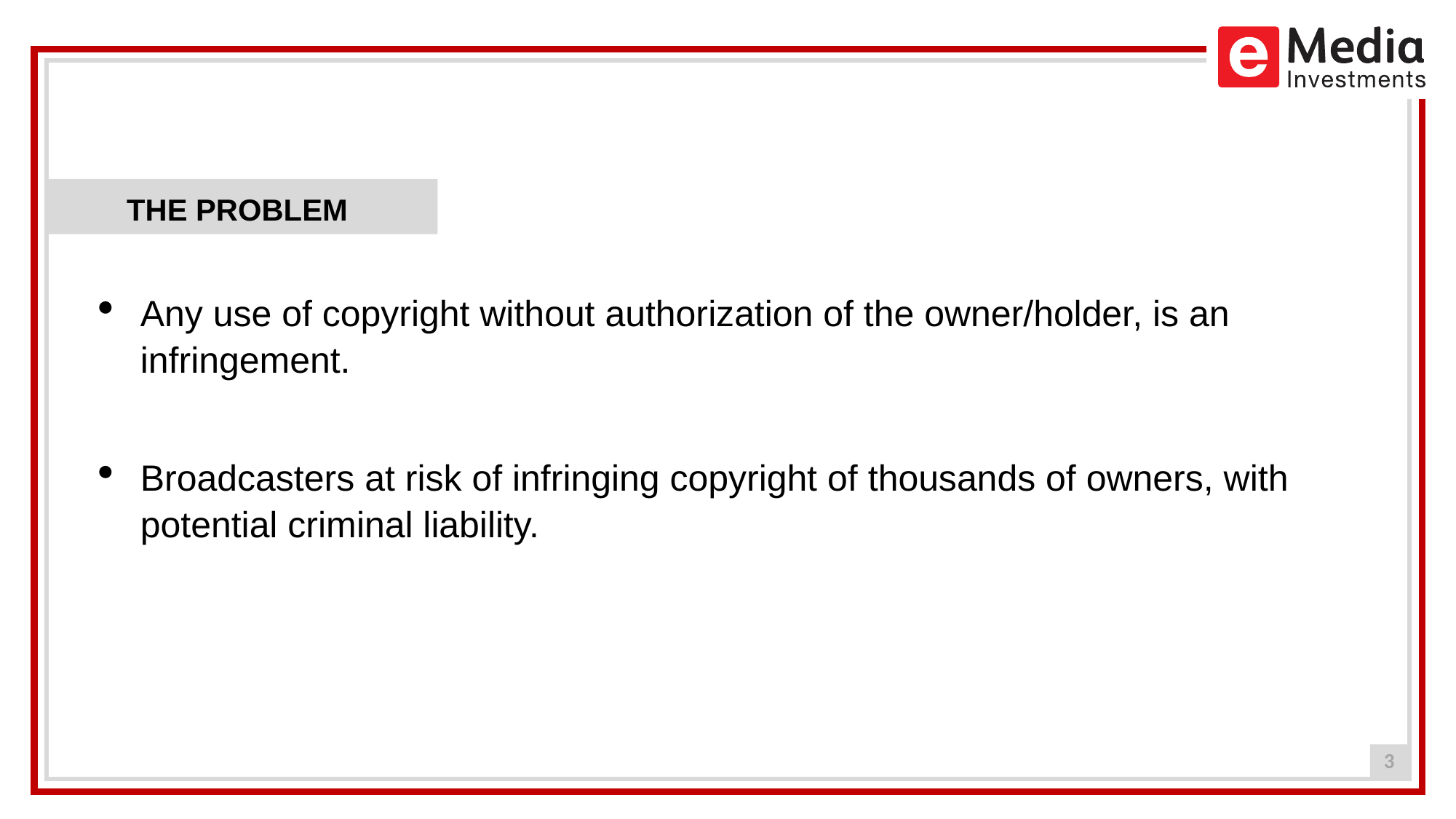

THE PROBLEM
Any use of copyright without authorization of the owner/holder, is an infringement.

Broadcasters at risk of infringing copyright of thousands of owners, with potential criminal liability.

3